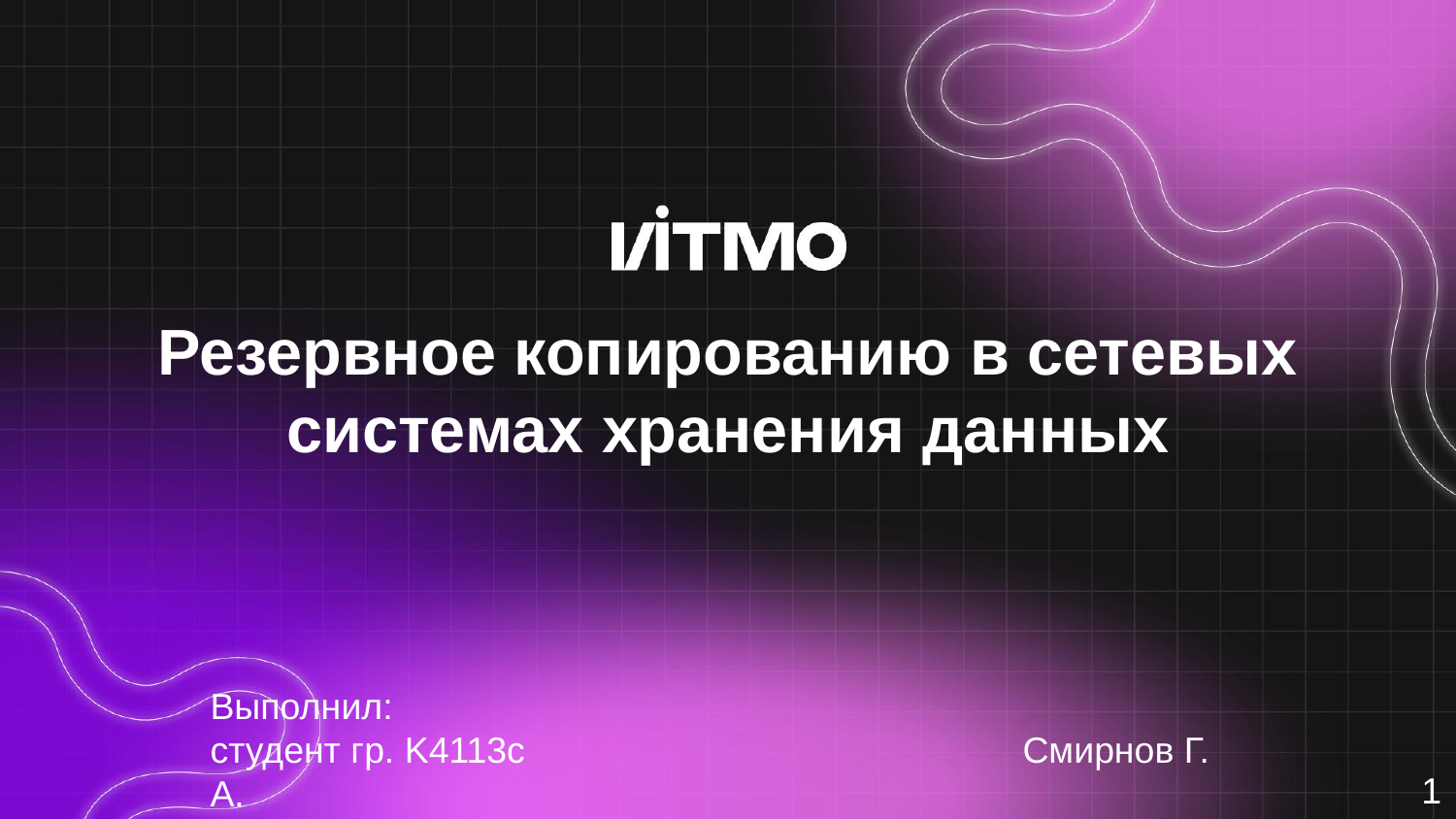

# Резервное копированию в сетевых системах хранения данных
Выполнил:
студент гр. K4113c                                                 Смирнов Г. А.
1